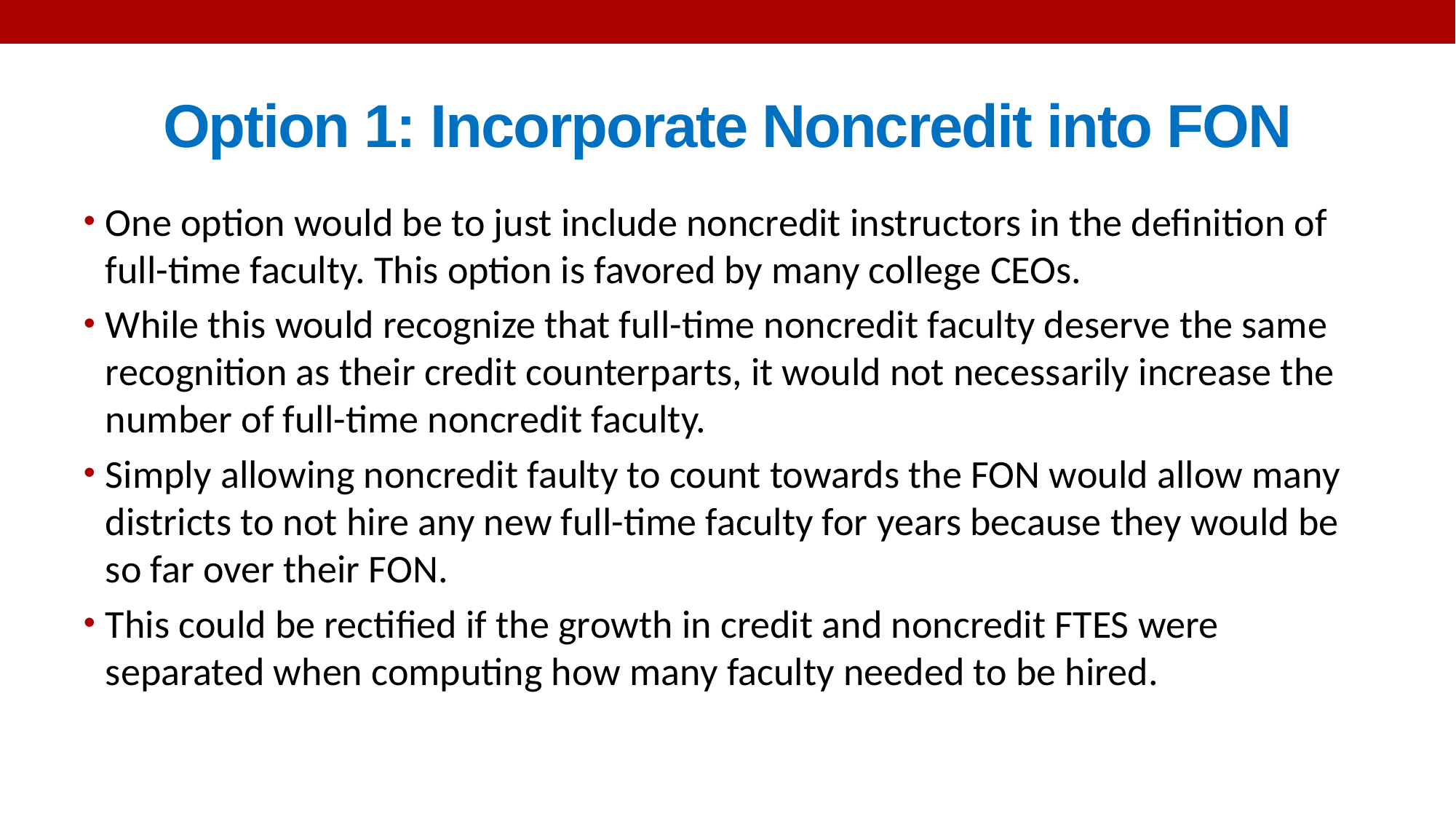

# Option 1: Incorporate Noncredit into FON
One option would be to just include noncredit instructors in the definition of full-time faculty. This option is favored by many college CEOs.
While this would recognize that full-time noncredit faculty deserve the same recognition as their credit counterparts, it would not necessarily increase the number of full-time noncredit faculty.
Simply allowing noncredit faulty to count towards the FON would allow many districts to not hire any new full-time faculty for years because they would be so far over their FON.
This could be rectified if the growth in credit and noncredit FTES were separated when computing how many faculty needed to be hired.